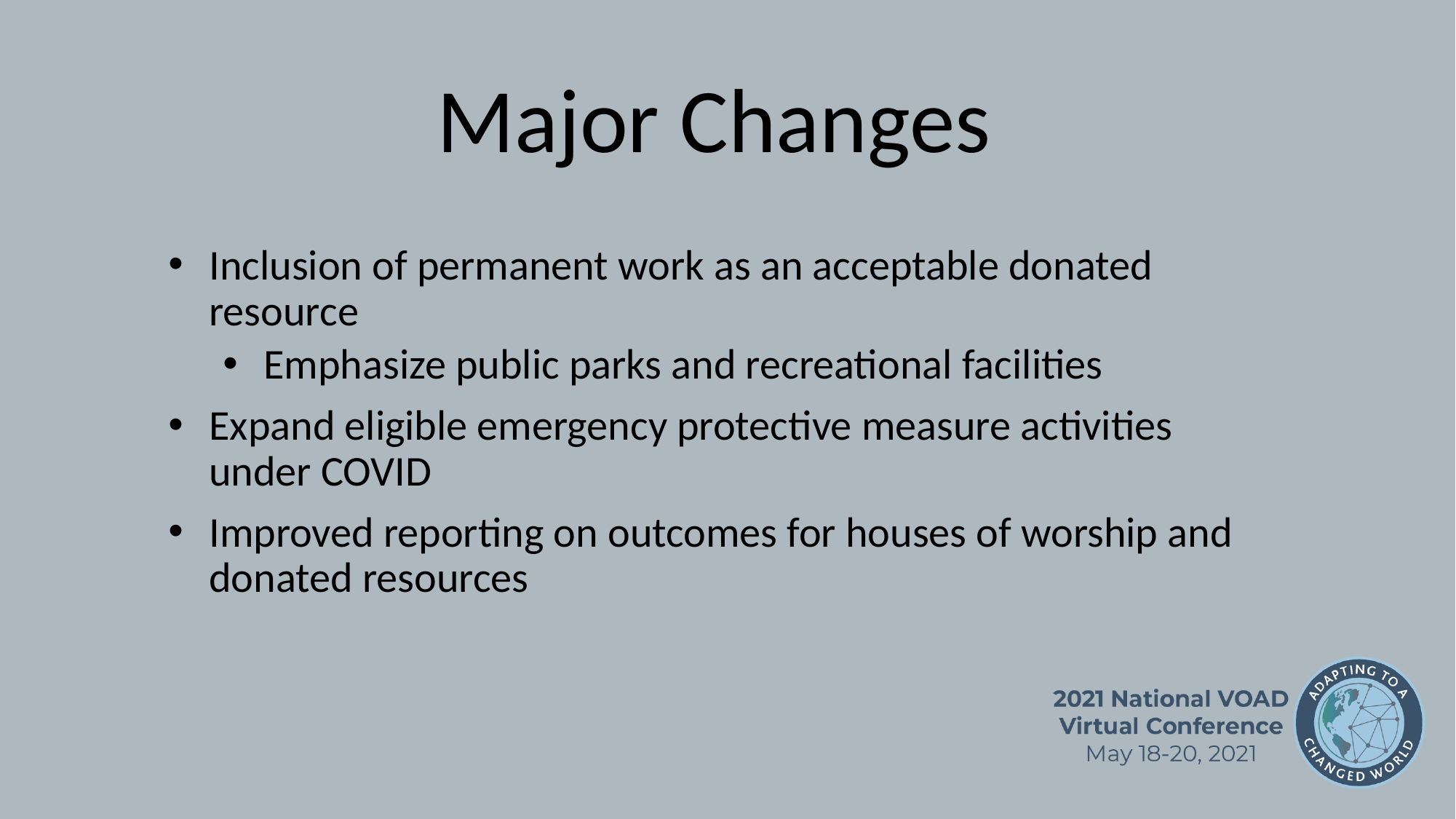

# Major Changes
Inclusion of permanent work as an acceptable donated resource
Emphasize public parks and recreational facilities
Expand eligible emergency protective measure activities under COVID
Improved reporting on outcomes for houses of worship and donated resources